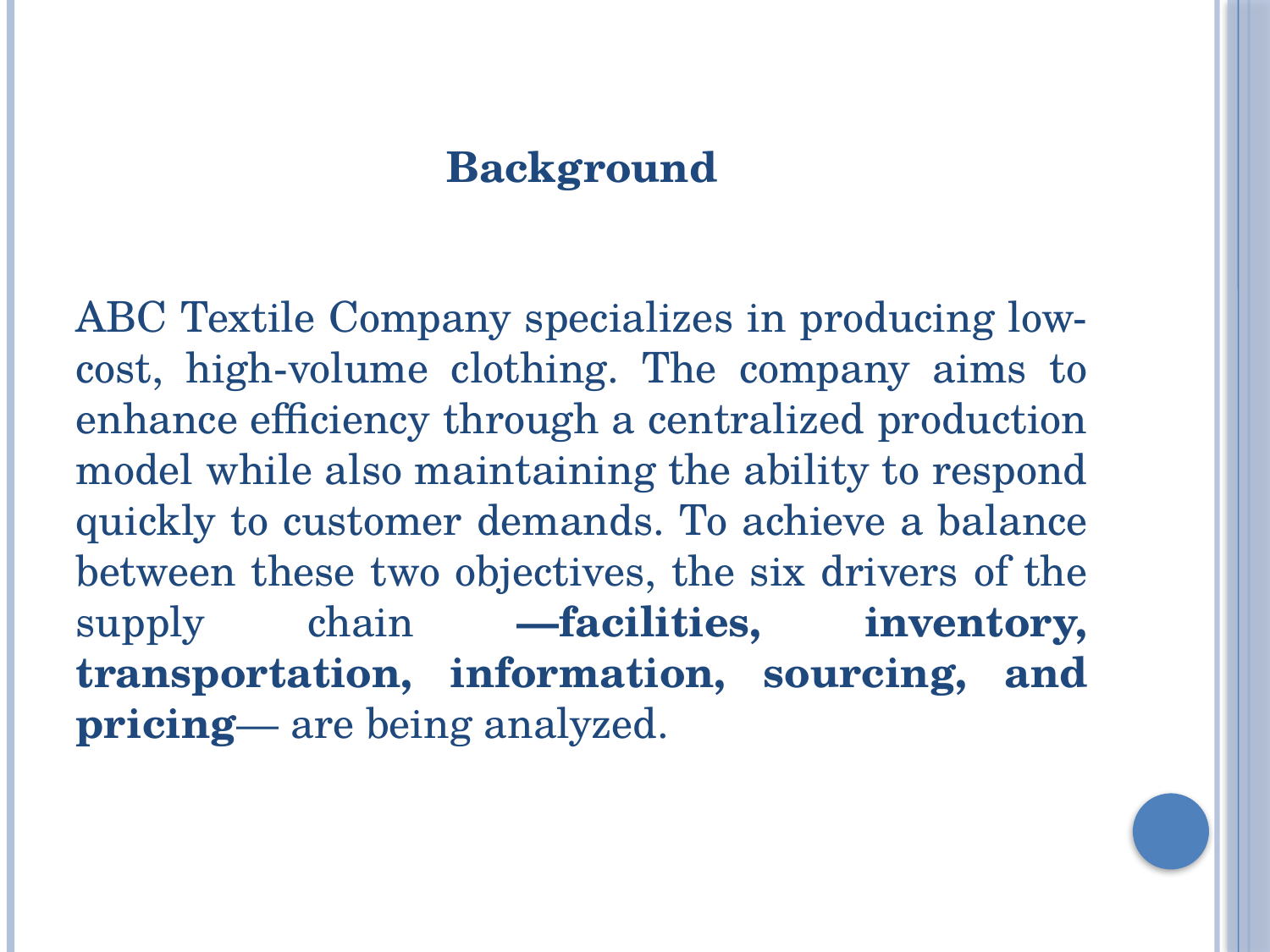

# Background

ABC Textile Company specializes in producing low-cost, high-volume clothing. The company aims to enhance efficiency through a centralized production model while also maintaining the ability to respond quickly to customer demands. To achieve a balance between these two objectives, the six drivers of the supply chain —facilities, inventory, transportation, information, sourcing, and pricing— are being analyzed.